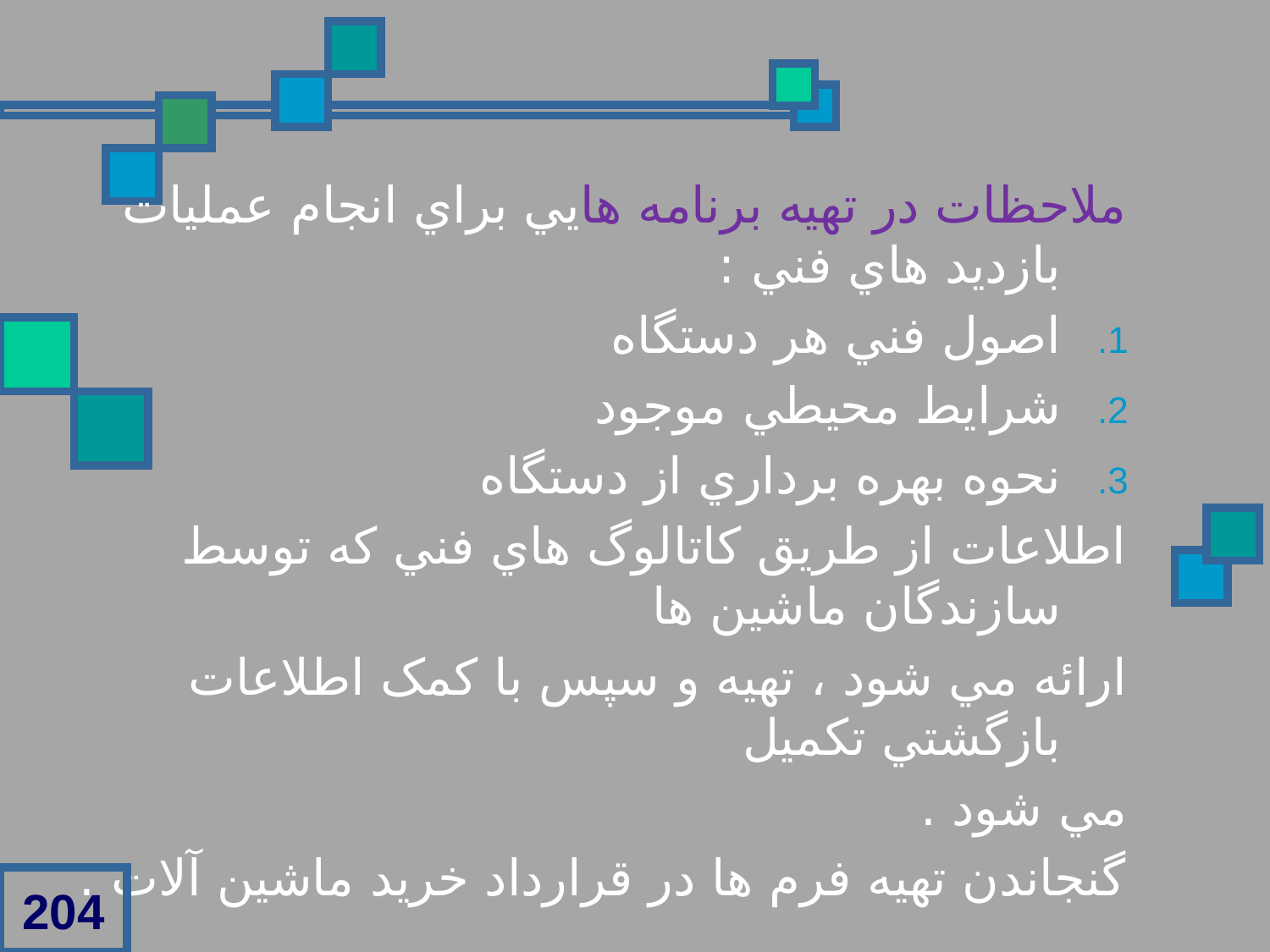

ملاحظات در تهيه برنامه هايي براي انجام عمليات بازديد هاي فني :
اصول فني هر دستگاه
شرايط محيطي موجود
نحوه بهره برداري از دستگاه
اطلاعات از طريق کاتالوگ هاي فني که توسط سازندگان ماشين ها
ارائه مي شود ، تهيه و سپس با کمک اطلاعات بازگشتي تکميل
مي شود .
گنجاندن تهيه فرم ها در قرارداد خريد ماشين آلات .
204